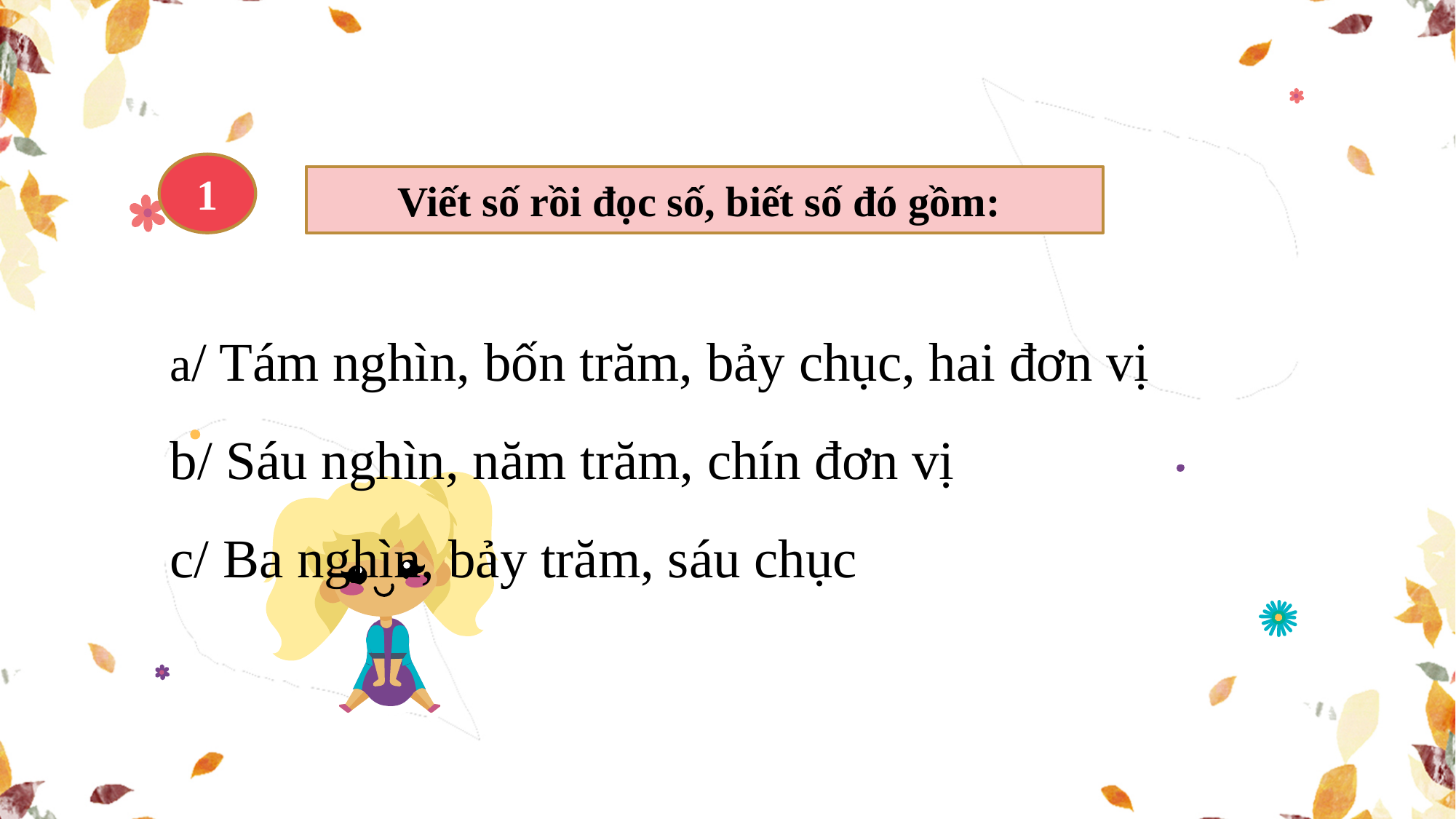

1
Viết số rồi đọc số, biết số đó gồm:
a/ Tám nghìn, bốn trăm, bảy chục, hai đơn vị
b/ Sáu nghìn, năm trăm, chín đơn vị
c/ Ba nghìn, bảy trăm, sáu chục